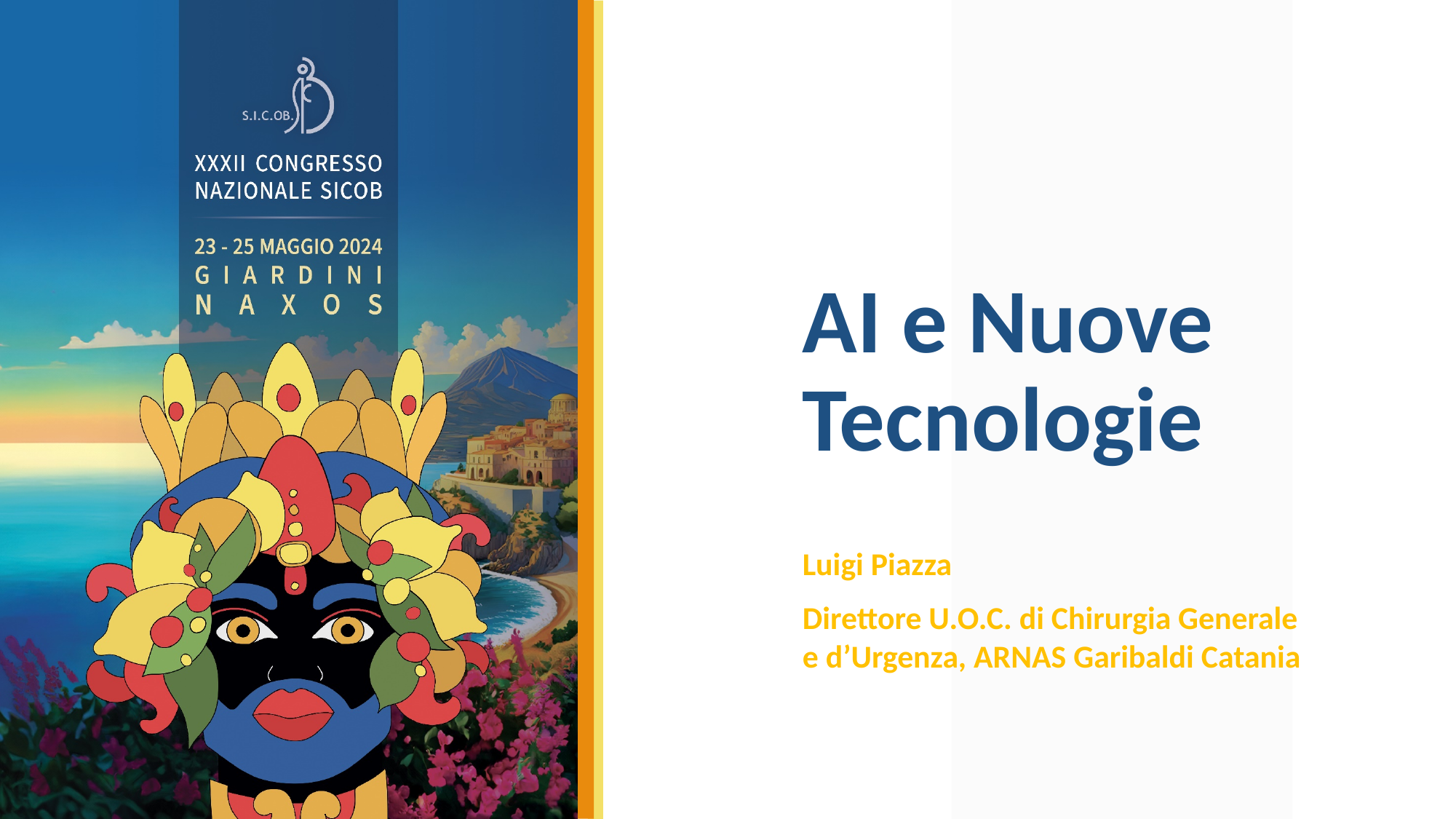

# AI e Nuove Tecnologie
Luigi Piazza
Direttore U.O.C. di Chirurgia Generale e d’Urgenza, ARNAS Garibaldi Catania